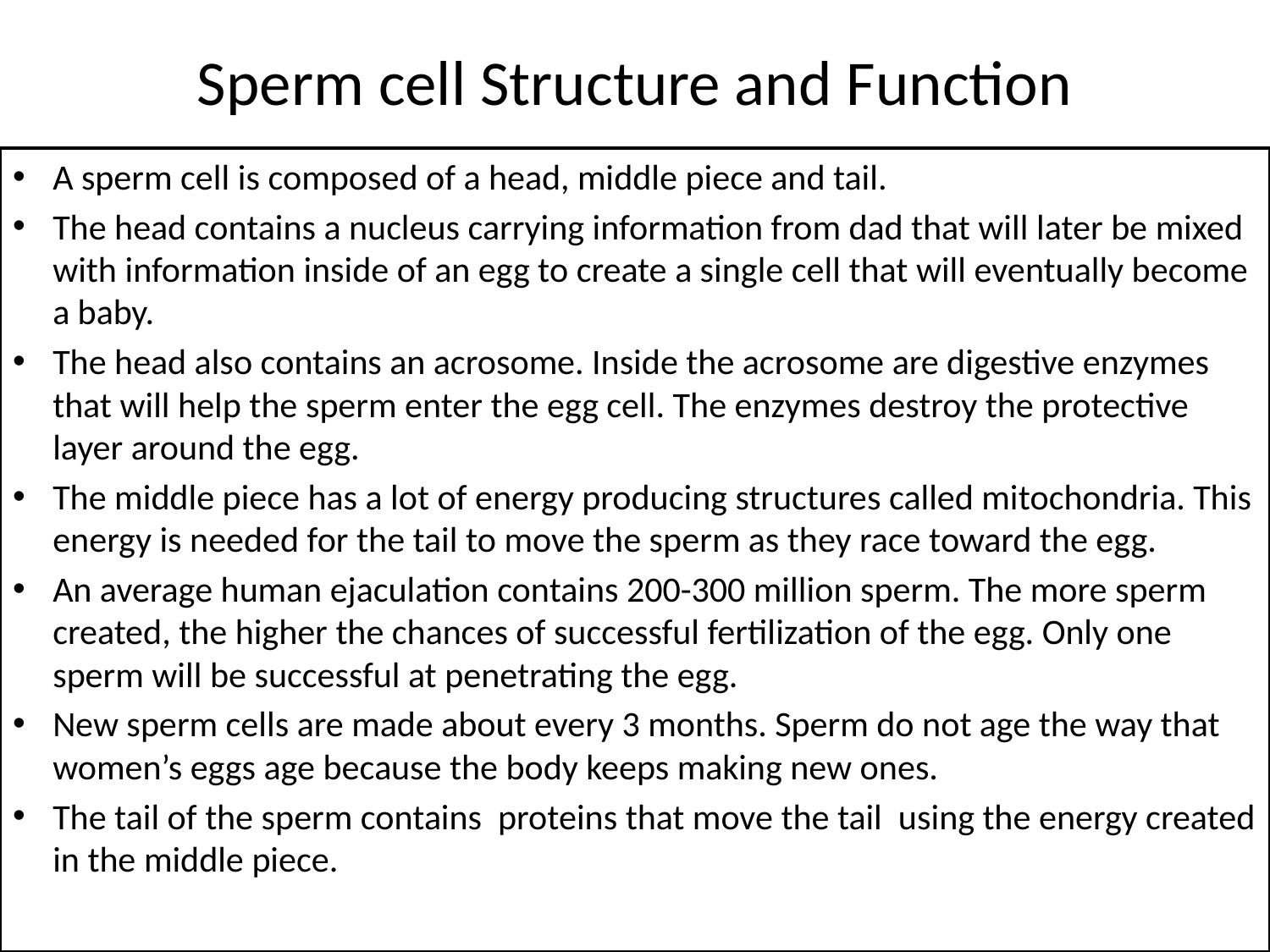

# Sperm cell Structure and Function
A sperm cell is composed of a head, middle piece and tail.
The head contains a nucleus carrying information from dad that will later be mixed with information inside of an egg to create a single cell that will eventually become a baby.
The head also contains an acrosome. Inside the acrosome are digestive enzymes that will help the sperm enter the egg cell. The enzymes destroy the protective layer around the egg.
The middle piece has a lot of energy producing structures called mitochondria. This energy is needed for the tail to move the sperm as they race toward the egg.
An average human ejaculation contains 200-300 million sperm. The more sperm created, the higher the chances of successful fertilization of the egg. Only one sperm will be successful at penetrating the egg.
New sperm cells are made about every 3 months. Sperm do not age the way that women’s eggs age because the body keeps making new ones.
The tail of the sperm contains  proteins that move the tail  using the energy created in the middle piece.